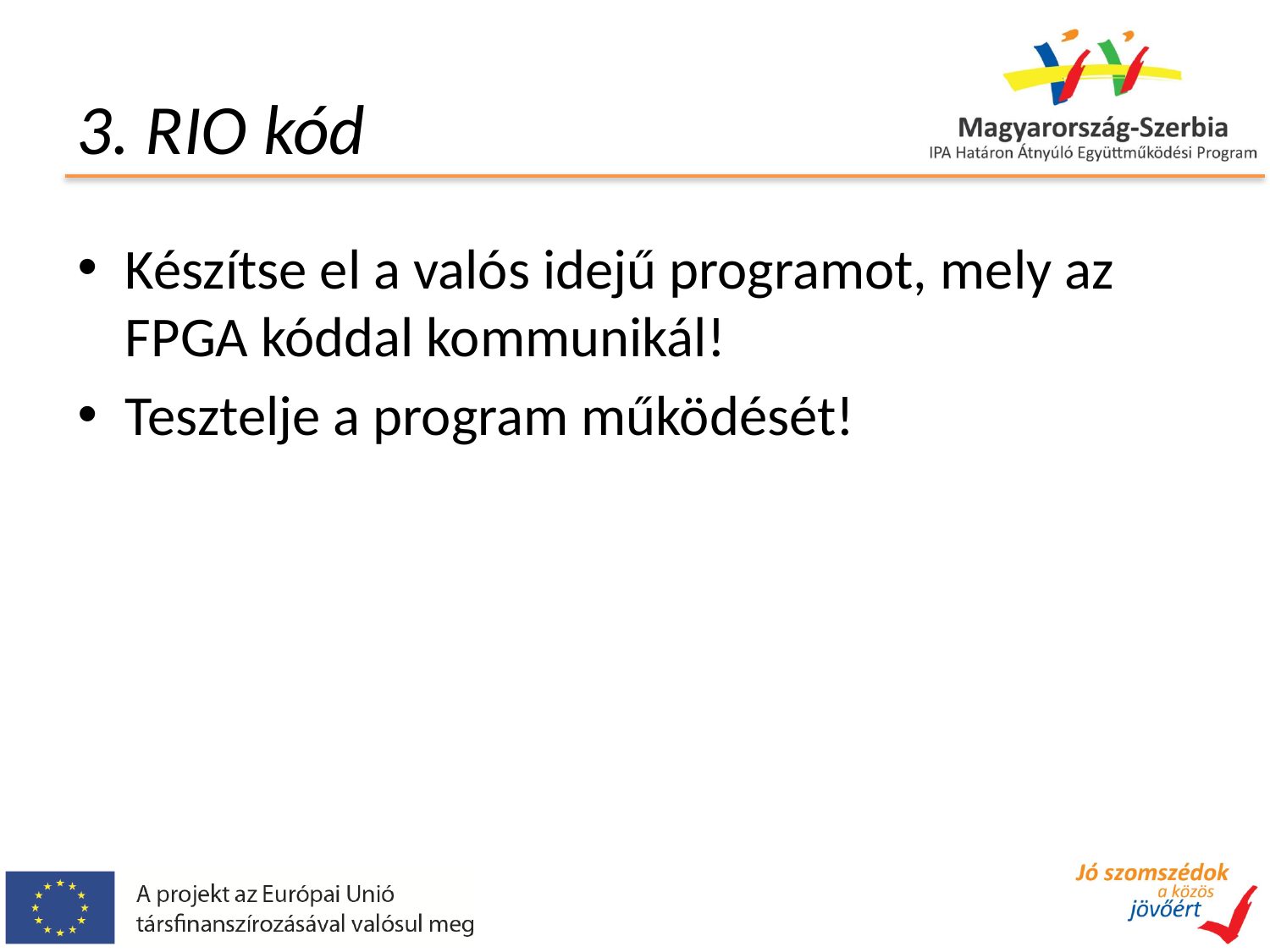

# 3. RIO kód
Készítse el a valós idejű programot, mely az FPGA kóddal kommunikál!
Tesztelje a program működését!